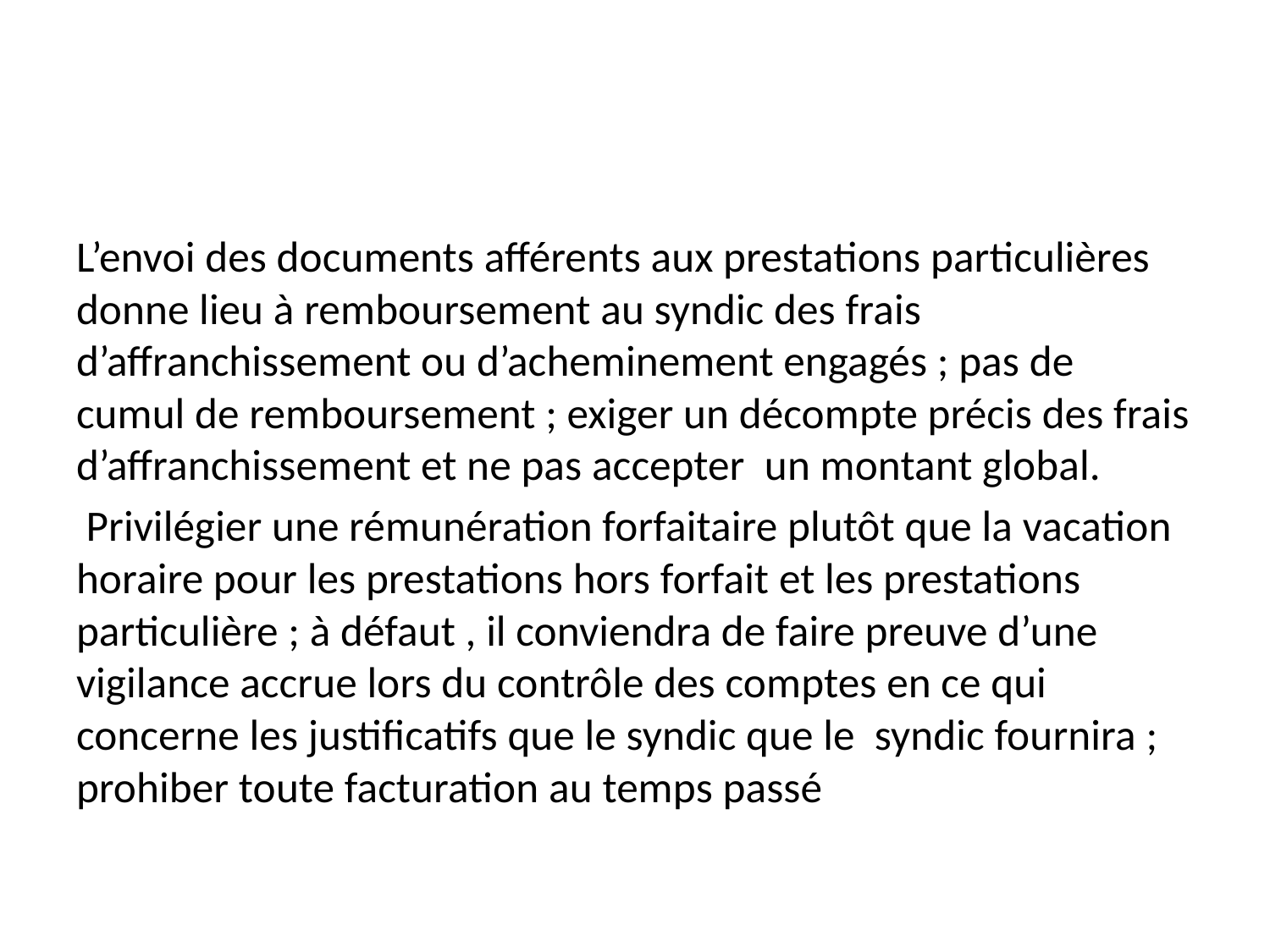

#
L’envoi des documents afférents aux prestations particulières donne lieu à remboursement au syndic des frais d’affranchissement ou d’acheminement engagés ; pas de cumul de remboursement ; exiger un décompte précis des frais d’affranchissement et ne pas accepter  un montant global.
 Privilégier une rémunération forfaitaire plutôt que la vacation horaire pour les prestations hors forfait et les prestations particulière ; à défaut , il conviendra de faire preuve d’une vigilance accrue lors du contrôle des comptes en ce qui concerne les justificatifs que le syndic que le  syndic fournira ; prohiber toute facturation au temps passé